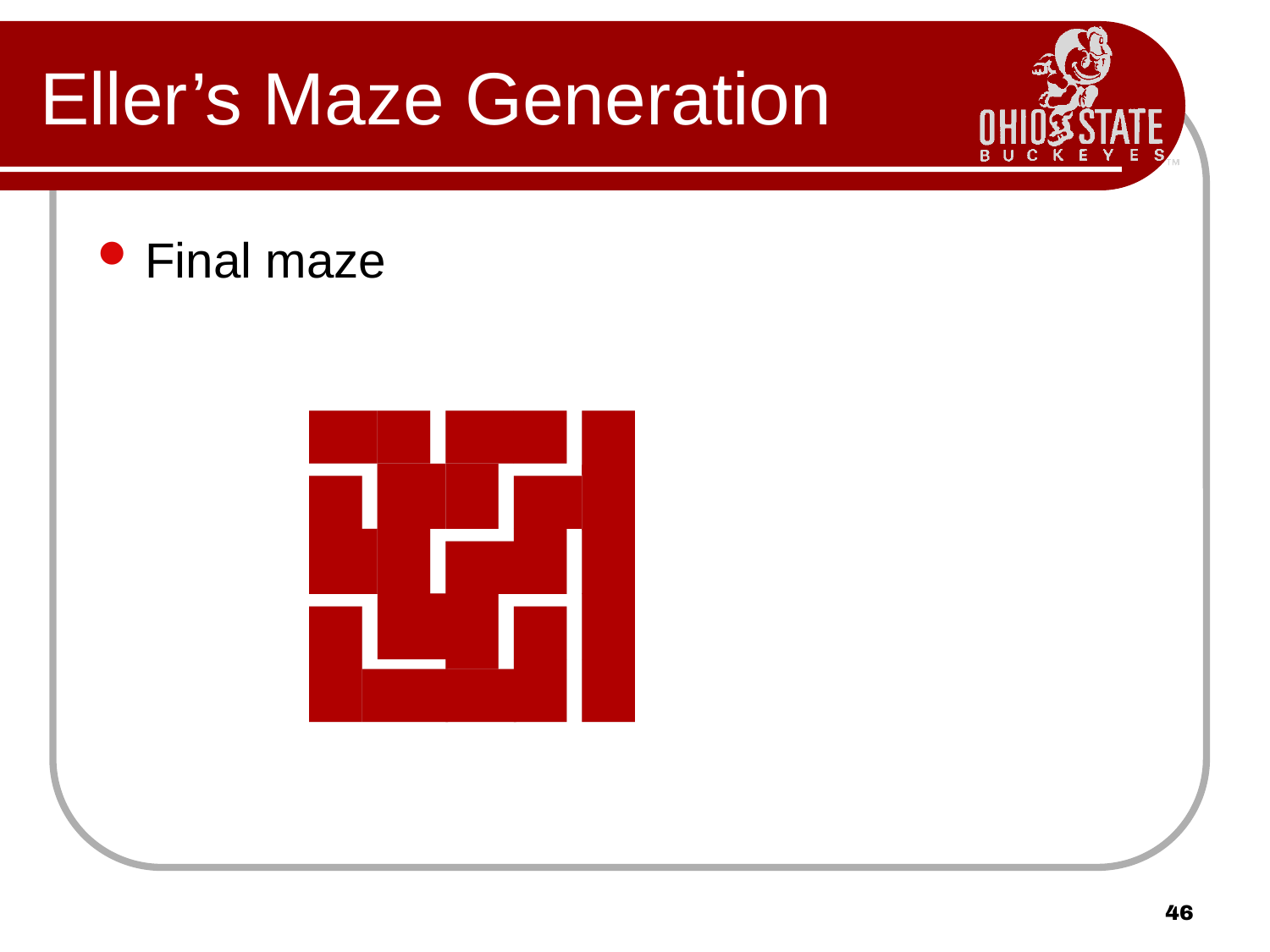

# Eller’s Maze Generation
Final maze

46